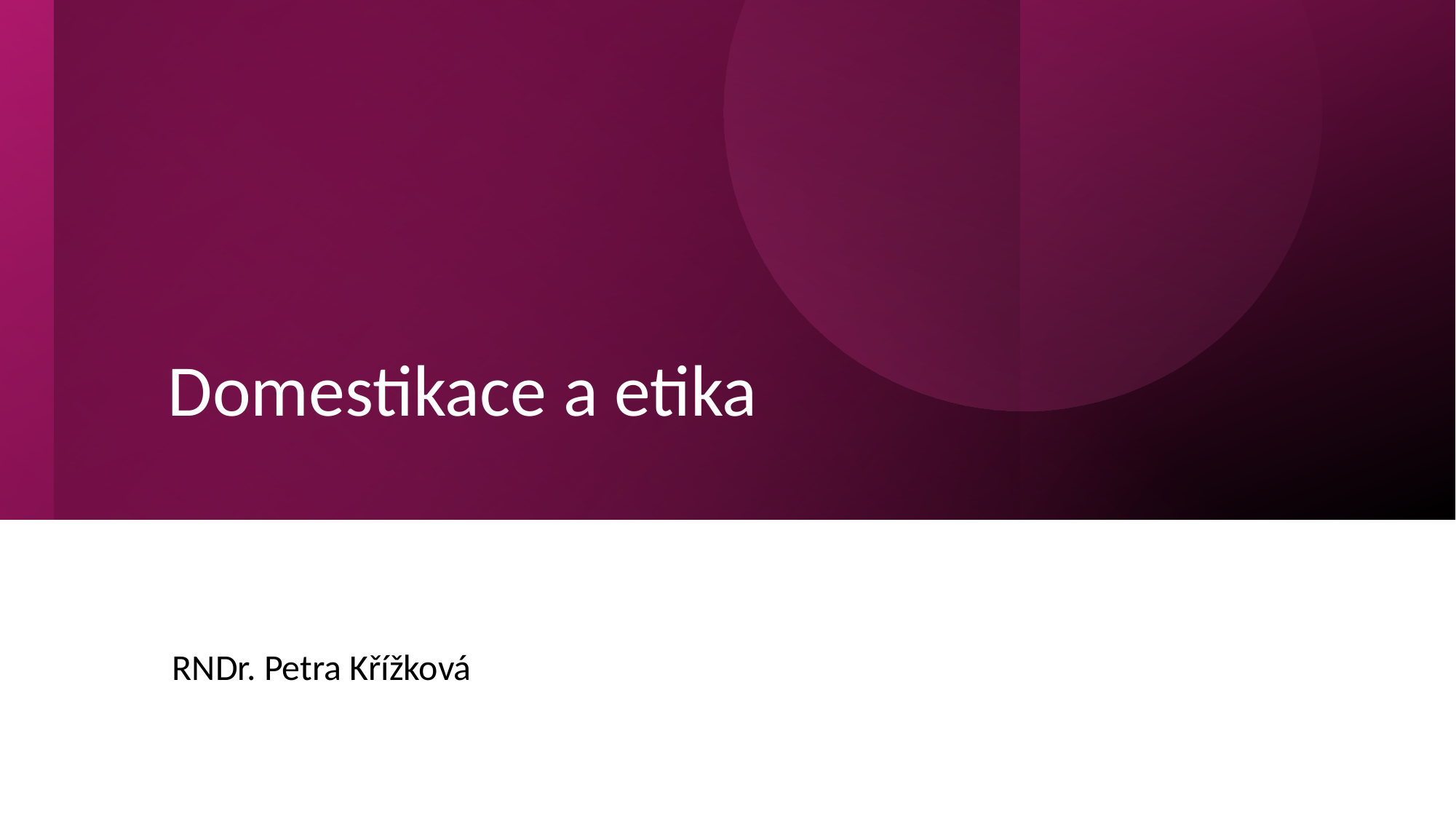

# Domestikace a etika
RNDr. Petra Křížková